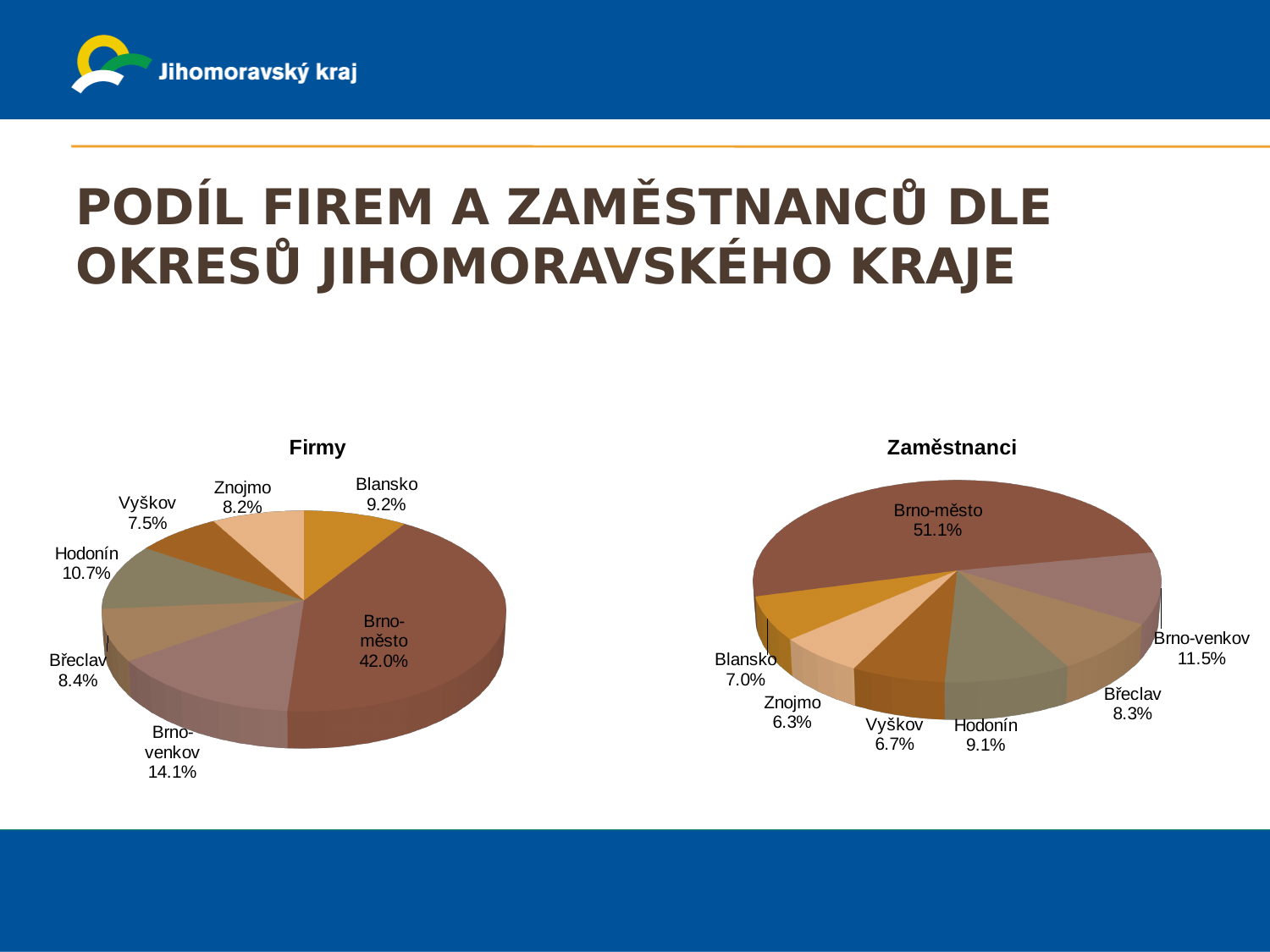

# Podíl firem a zaměstnanců dle okresů Jihomoravského kraje

[unsupported chart]

[unsupported chart]